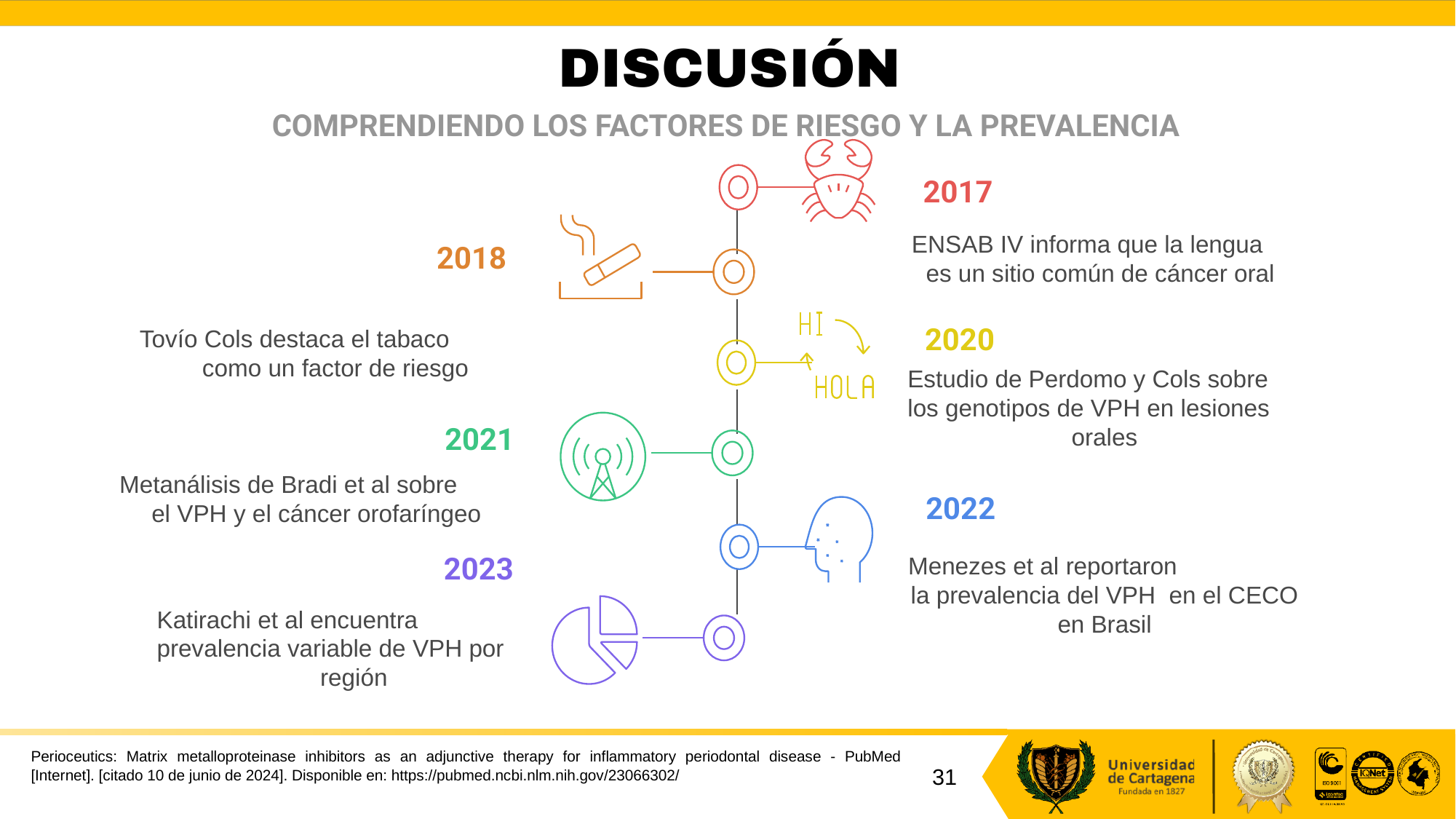

# DISCUSIÓN
COMPRENDIENDO LOS FACTORES DE RIESGO Y LA PREVALENCIA

2017

ENSAB IV informa que la lengua
es un sitio común de cáncer oral
2018

2020
Tovío Cols destaca el tabaco
como un factor de riesgo

Estudio de Perdomo y Cols sobre
los genotipos de VPH en lesiones
orales

2021

Metanálisis de Bradi et al sobre
el VPH y el cáncer orofaríngeo
2022

2023
Menezes et al reportaron
la prevalencia del VPH  en el CECO en Brasil

Katirachi et al encuentra
prevalencia variable de VPH por
región

Perioceutics: Matrix metalloproteinase inhibitors as an adjunctive therapy for inflammatory periodontal disease - PubMed [Internet]. [citado 10 de junio de 2024]. Disponible en: https://pubmed.ncbi.nlm.nih.gov/23066302/
31